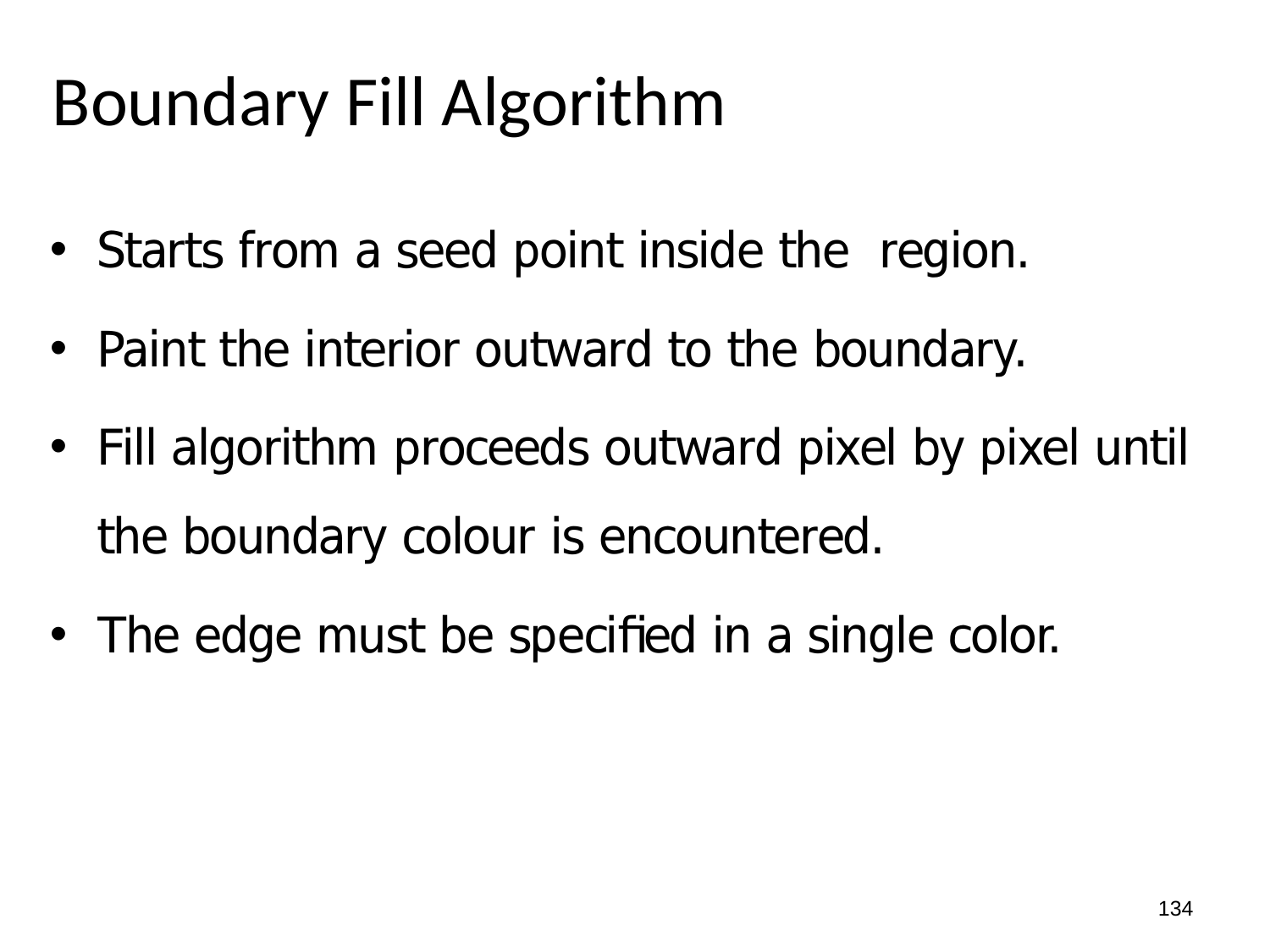

# Boundary Fill Algorithm
Starts from a seed point inside the  region.
Paint the interior outward to the boundary.
Fill algorithm proceeds outward pixel by pixel until the boundary colour is encountered.
The edge must be specified in a single color.

134